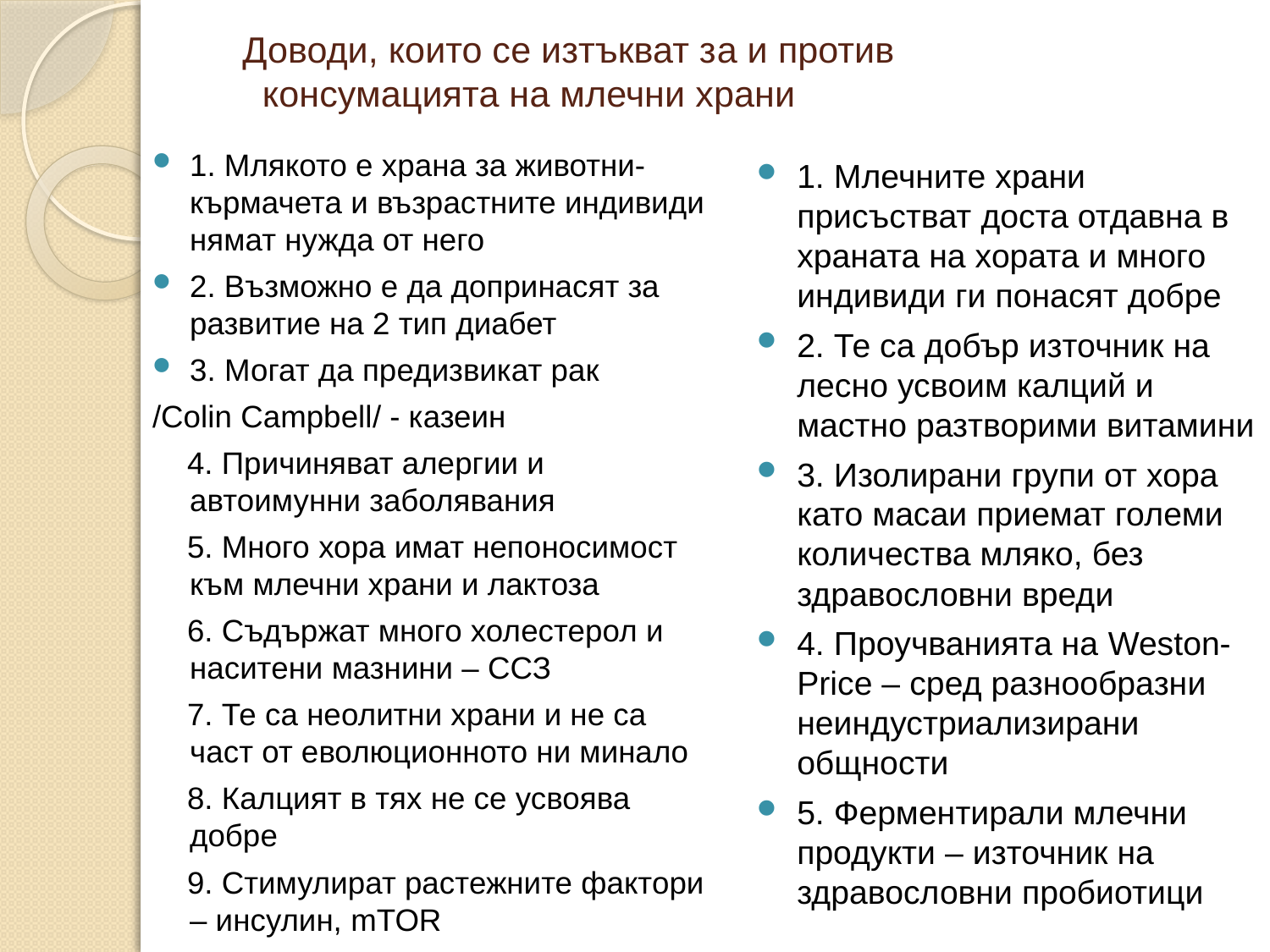

# Доводи, които се изтъкват зa и против консумацията на млечни храни
1. Млякото е храна за животни-кърмачета и възрастните индивиди нямат нужда от него
2. Възможно е да допринасят за развитие на 2 тип диабет
3. Могат да предизвикат рак
/Colin Campbell/ - казеин
    4. Причиняват алергии и автоимунни заболявания
    5. Много хора имат непоносимост към млечни храни и лактоза
    6. Съдържат много холестерол и наситени мазнини – ССЗ
    7. Те са неолитни храни и не са част от еволюционното ни минало
    8. Калцият в тях не се усвоява добре
    9. Стимулират растежните фактори – инсулин, mTOR

1. Млечните храни присъстват доста отдавна в храната на хората и много индивиди ги понасят добре
2. Те са добър източник на лесно усвоим калций и мастно разтворими витамини
3. Изолирани групи от хора като масаи приемат големи количества мляко, без здравословни вреди
4. Проучванията на Weston-Price – сред разнообразни неиндустриализирани общности
5. Ферментирали млечни продукти – източник на здравословни пробиотици